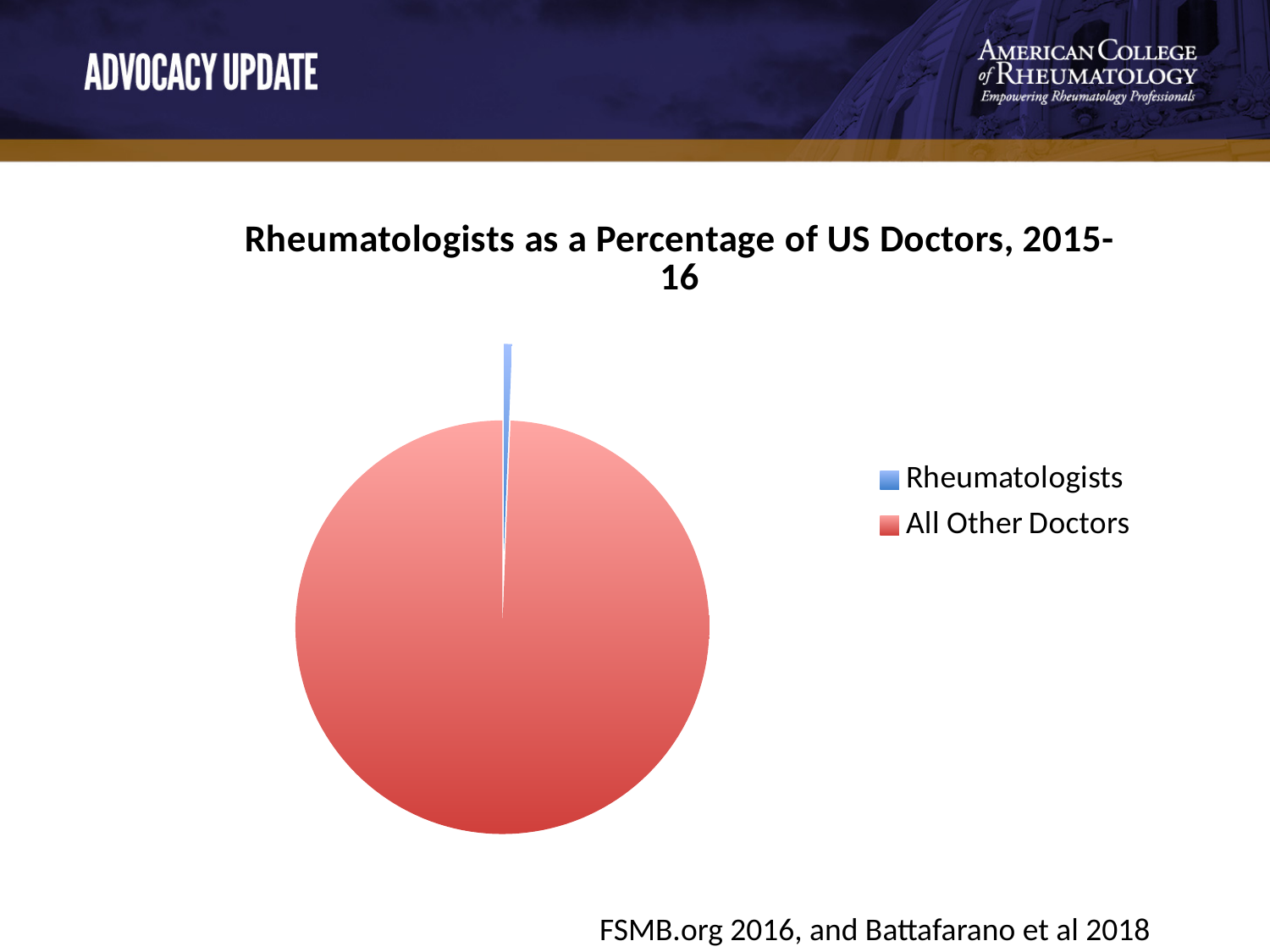

### Chart: Rheumatologists as a Percentage of US Doctors, 2015-16

| Category | Sales |
|---|---|
| Rheumatologists | 6000.0 |
| All Other Doctors | 944000.0 |
FSMB.org 2016, and Battafarano et al 2018